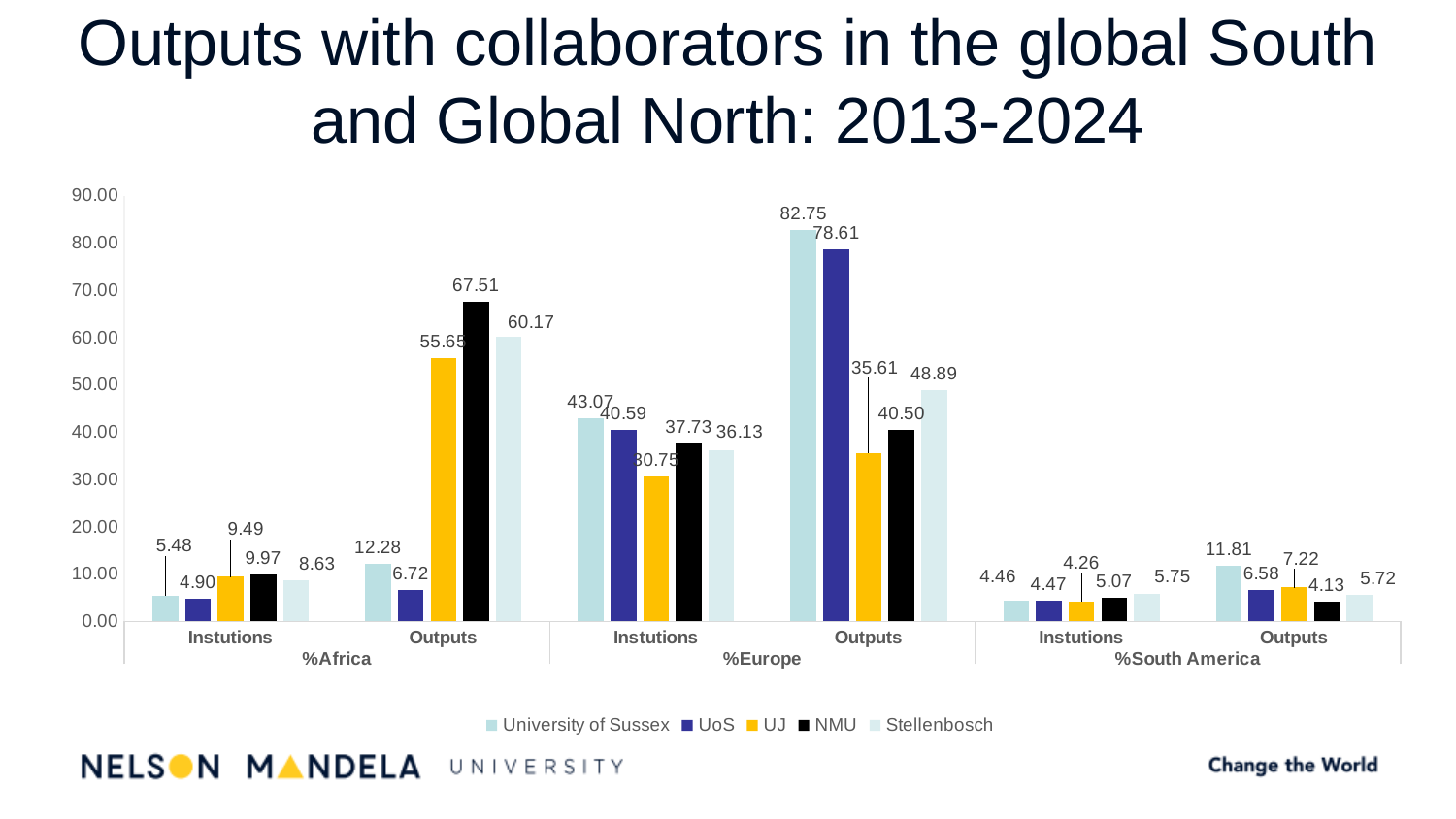

# Outputs with collaborators in the global South and Global North: 2013-2024

### Chart

| Category | University of Sussex | UoS | UJ | NMU | Stellenbosch |
|---|---|---|---|---|---|
| Instutions | 5.48197820620285 | 4.904692899342325 | 9.485043544112079 | 9.972583961617547 | 8.633927277995076 |
| Outputs | 12.280915287244401 | 6.72158154859967 | 55.64977420973407 | 67.51141552511416 | 60.173038040156115 |
| Instutions | 43.06789606035205 | 40.58633374205774 | 30.745929572131768 | 37.731322823851954 | 36.129219180066634 |
| Outputs | 82.7470788704966 | 78.60584843492586 | 35.614651279478174 | 40.502283105022826 | 48.892650585414025 |
| Instutions | 4.459346186085498 | 4.469958755991528 | 4.259750094661113 | 5.071967100753941 | 5.751122700275243 |
| Outputs | 11.812317429406036 | 6.577429983525536 | 7.220270948319117 | 4.1324200913242 | 5.722480838858325 |